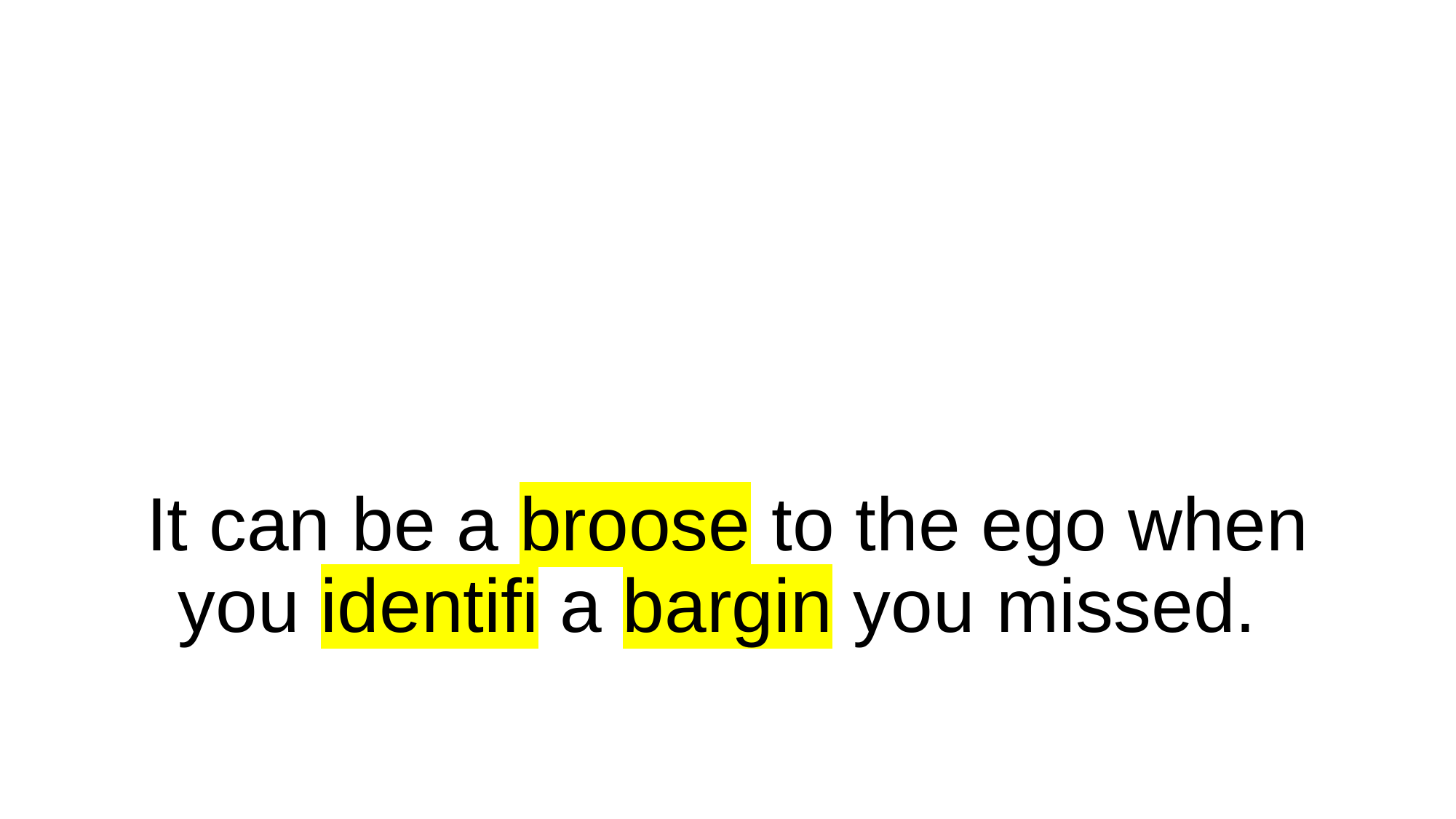

# It can be a broose to the ego when you identifi a bargin you missed.